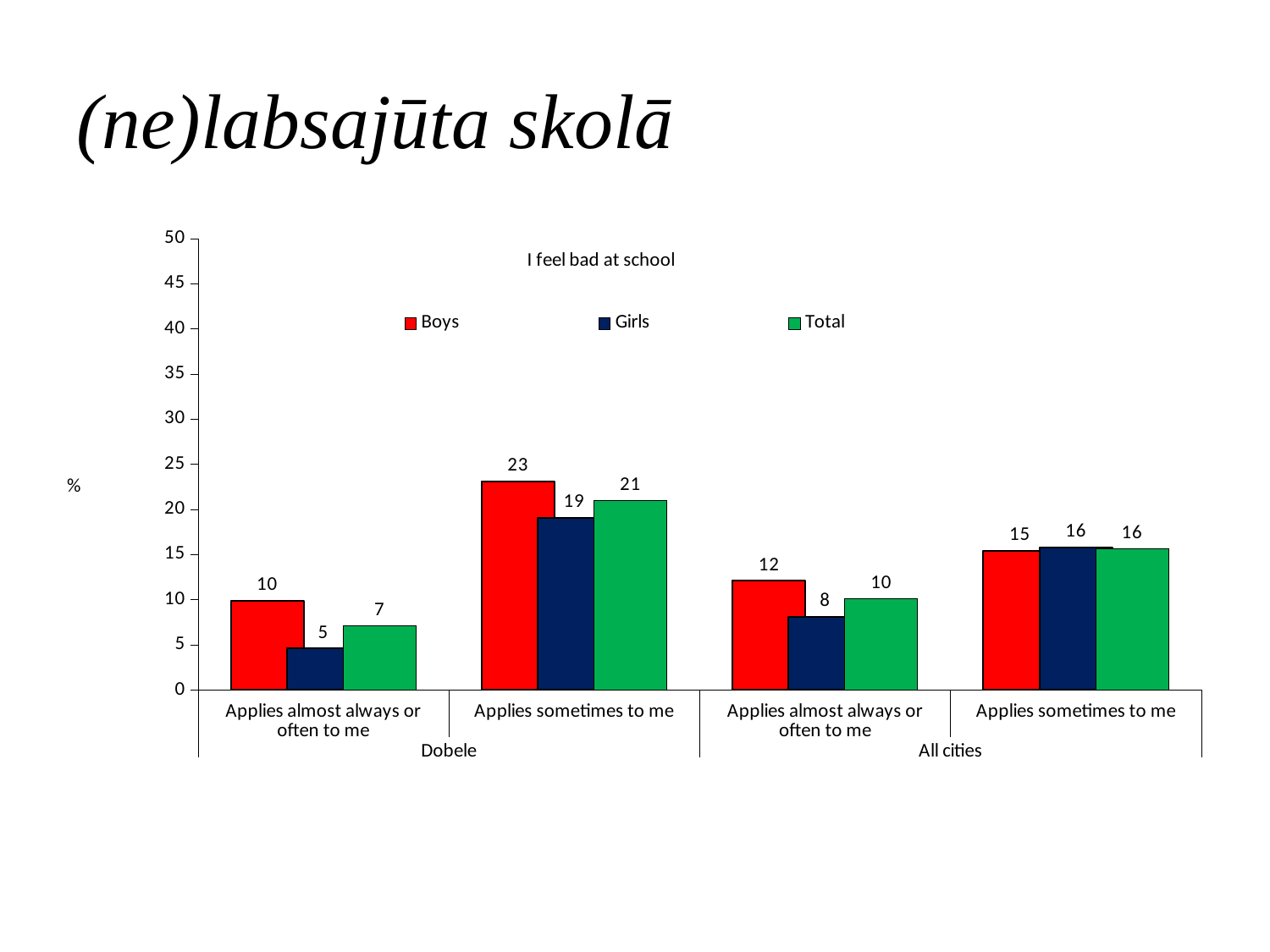

# (ne)labsajūta skolā

### Chart: I feel bad at school

| Category | Boys | Girls | Total |
|---|---|---|---|
| Applies almost always or often to me | 9.9 | 4.6 | 7.1 |
| Applies sometimes to me | 23.1 | 19.1 | 21.0 |
| Applies almost always or often to me | 12.1 | 8.1 | 10.1 |
| Applies sometimes to me | 15.4 | 15.8 | 15.6 |